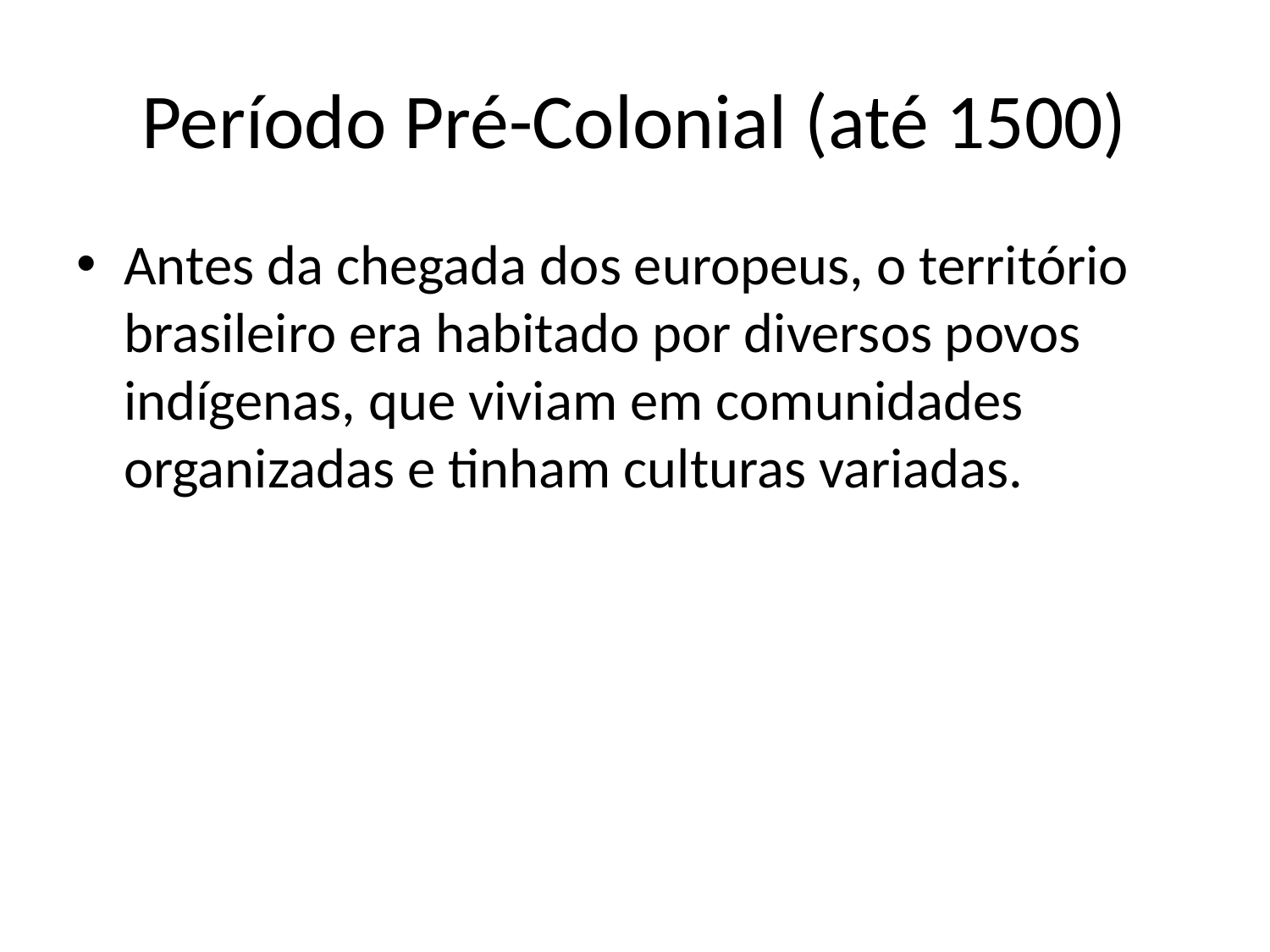

# Período Pré-Colonial (até 1500)
Antes da chegada dos europeus, o território brasileiro era habitado por diversos povos indígenas, que viviam em comunidades organizadas e tinham culturas variadas.